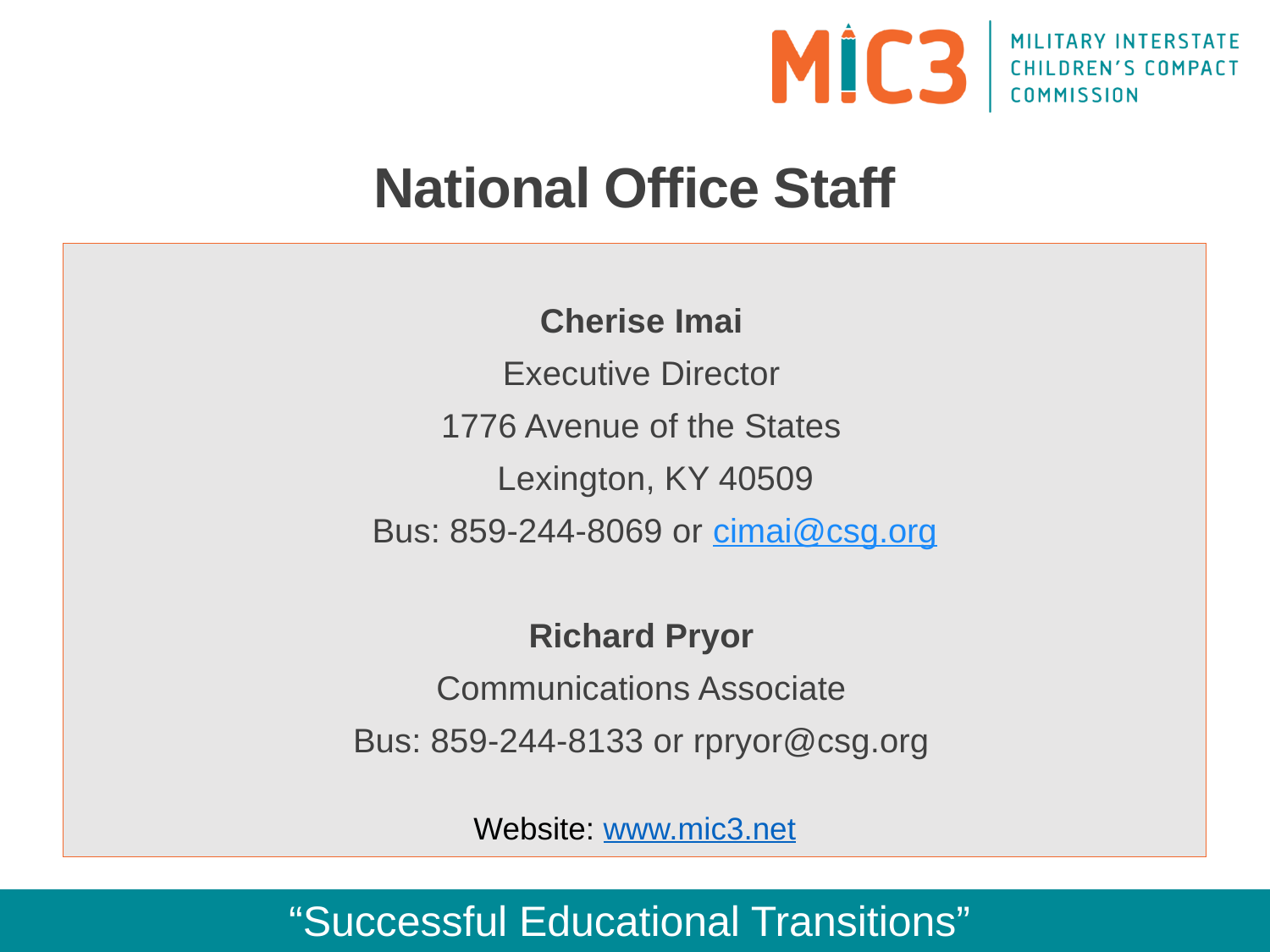

National Office Staff

Cherise Imai
Executive Director
1776 Avenue of the States
   Lexington, KY 40509
   Bus: 859-244-8069 or cimai@csg.org

Richard Pryor
Communications Associate
Bus: 859-244-8133 or rpryor@csg.org

Website: www.mic3.net